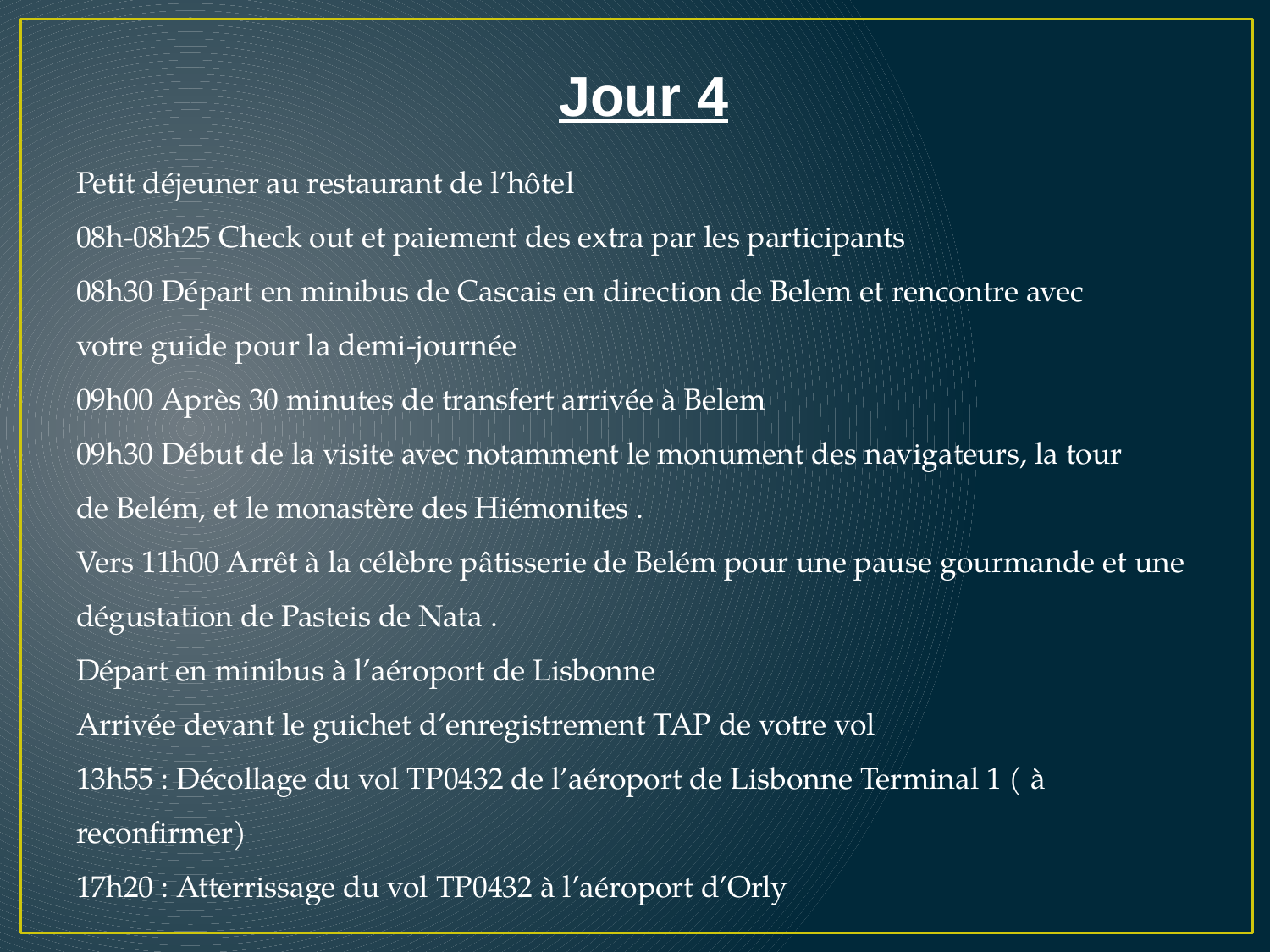

Jour 4
Petit déjeuner au restaurant de l’hôtel
08h-08h25 Check out et paiement des extra par les participants
08h30 Départ en minibus de Cascais en direction de Belem et rencontre avec
votre guide pour la demi-journée
09h00 Après 30 minutes de transfert arrivée à Belem
09h30 Début de la visite avec notamment le monument des navigateurs, la tour
de Belém, et le monastère des Hiémonites .
Vers 11h00 Arrêt à la célèbre pâtisserie de Belém pour une pause gourmande et une
dégustation de Pasteis de Nata .
Départ en minibus à l’aéroport de Lisbonne
Arrivée devant le guichet d’enregistrement TAP de votre vol
13h55 : Décollage du vol TP0432 de l’aéroport de Lisbonne Terminal 1 ( à
reconfirmer)
17h20 : Atterrissage du vol TP0432 à l’aéroport d’Orly